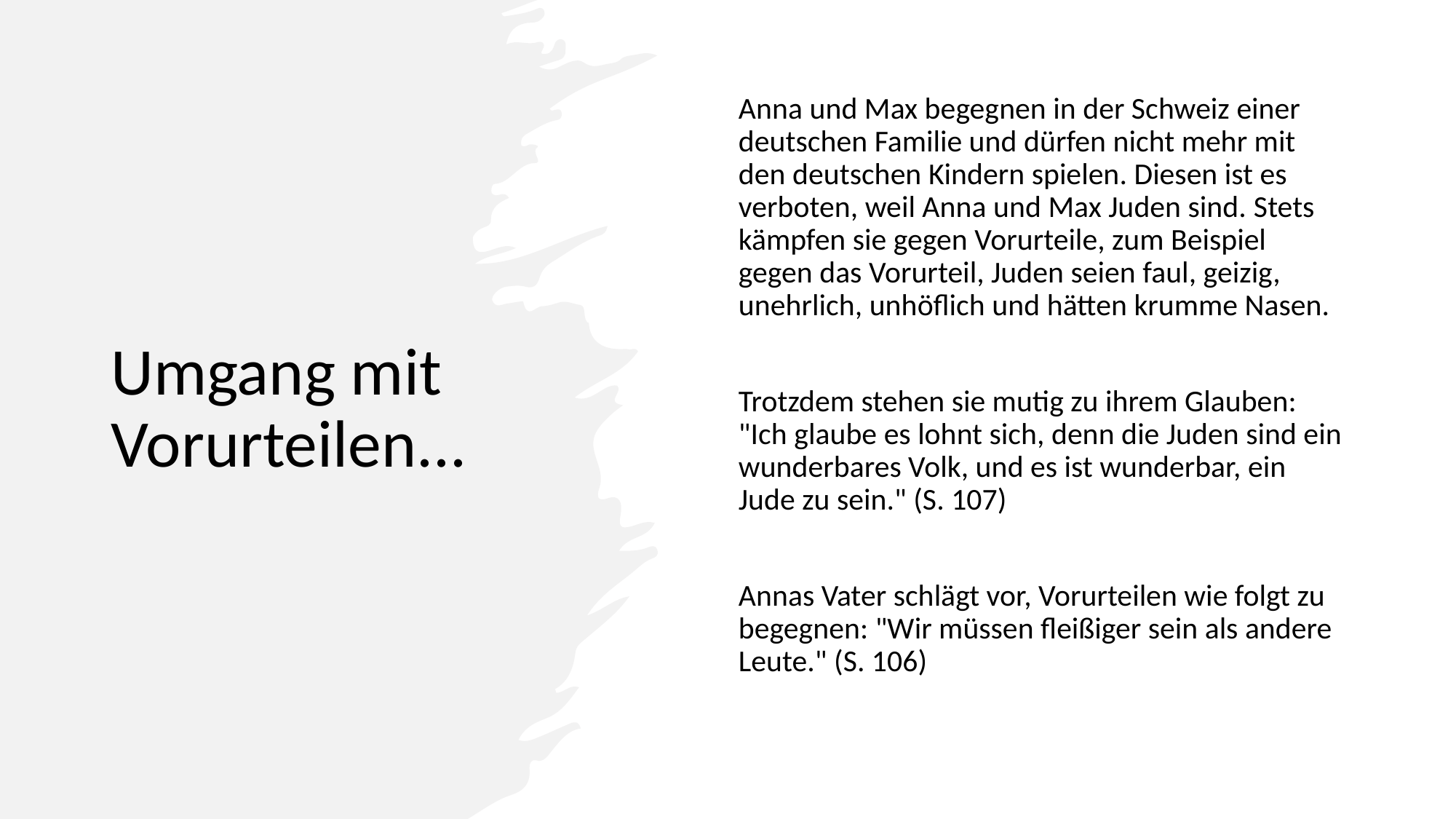

# Umgang mit Vorurteilen...
Anna und Max begegnen in der Schweiz einer deutschen Familie und dürfen nicht mehr mit den deutschen Kindern spielen. Diesen ist es verboten, weil Anna und Max Juden sind. Stets kämpfen sie gegen Vorurteile, zum Beispiel gegen das Vorurteil, Juden seien faul, geizig, unehrlich, unhöflich und hätten krumme Nasen.

Trotzdem stehen sie mutig zu ihrem Glauben: "Ich glaube es lohnt sich, denn die Juden sind ein wunderbares Volk, und es ist wunderbar, ein Jude zu sein." (S. 107)

Annas Vater schlägt vor, Vorurteilen wie folgt zu begegnen: "Wir müssen fleißiger sein als andere Leute." (S. 106)